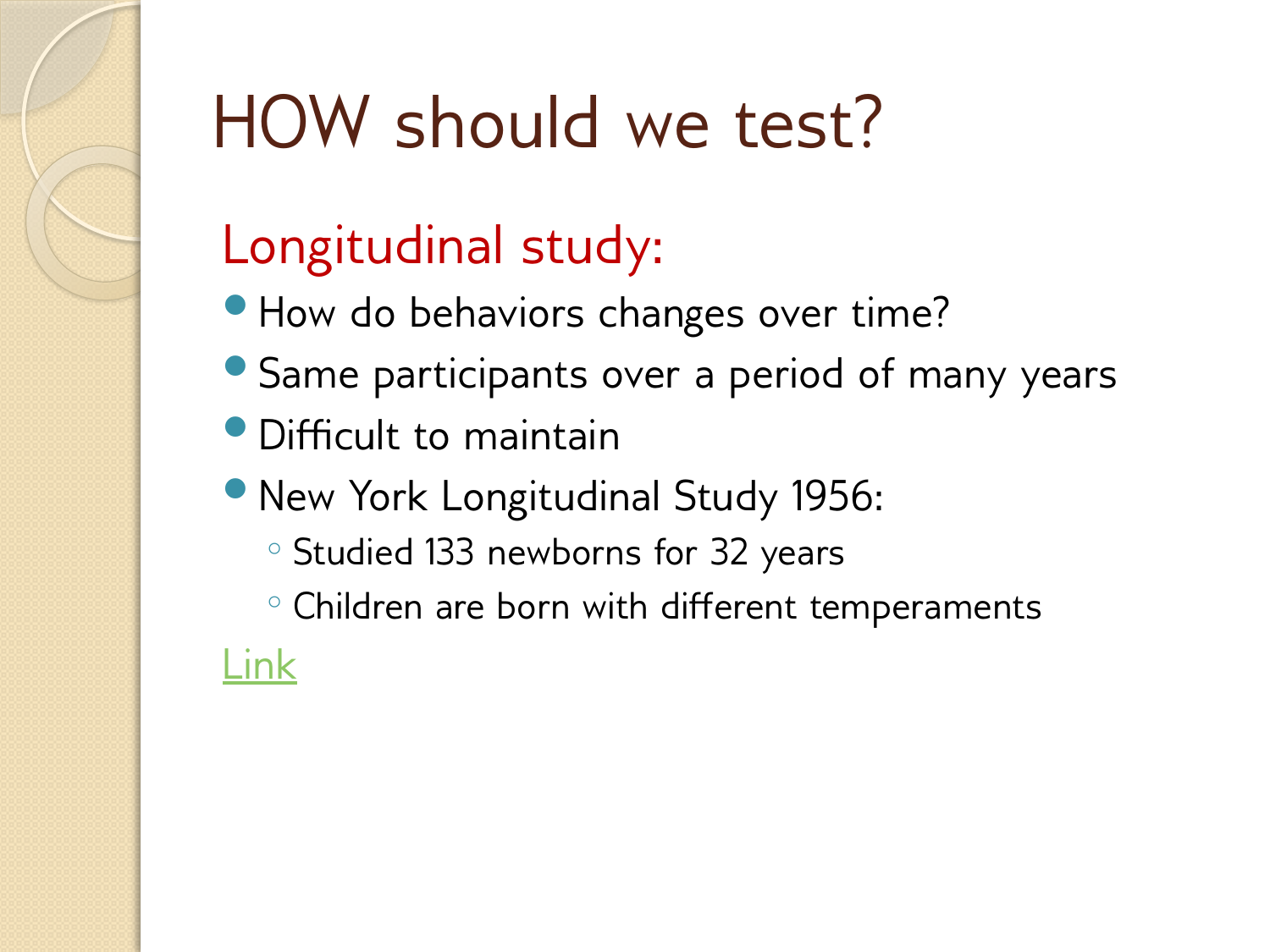

# HOW should we test?
Longitudinal study:
How do behaviors changes over time?
Same participants over a period of many years
Difficult to maintain
New York Longitudinal Study 1956:
Studied 133 newborns for 32 years
Children are born with different temperaments
	Link